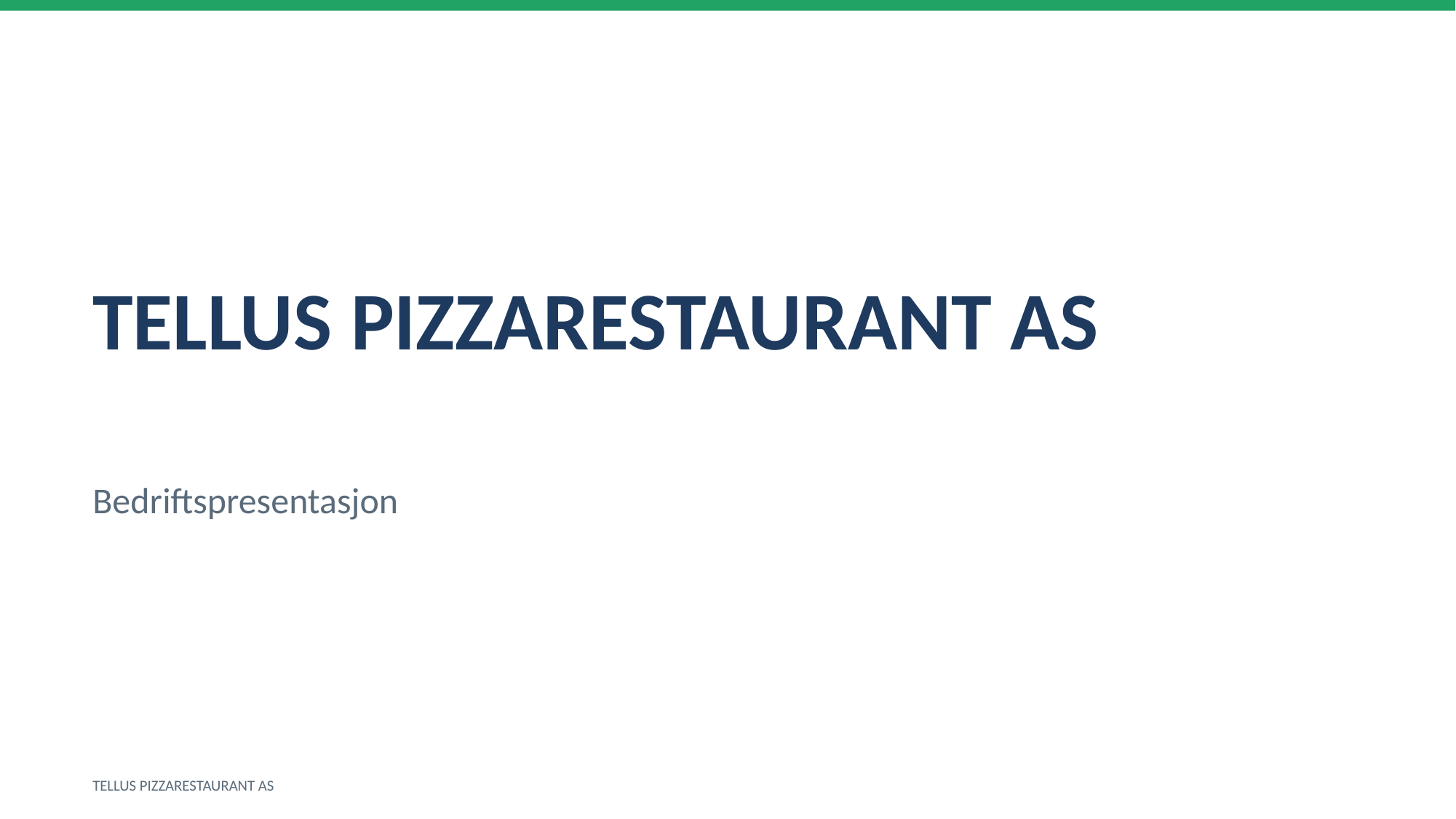

TELLUS PIZZARESTAURANT AS
Bedriftspresentasjon
TELLUS PIZZARESTAURANT AS